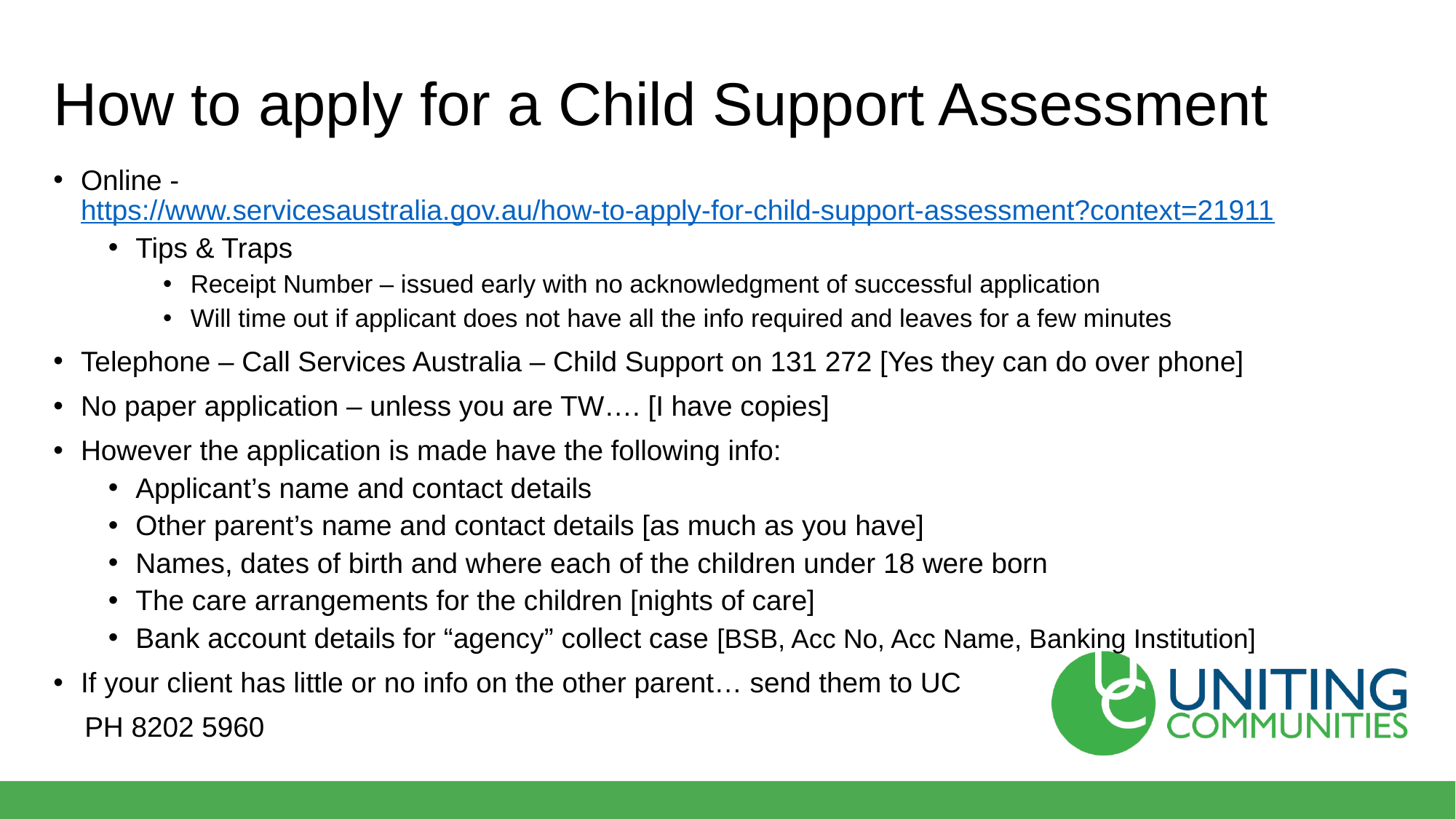

# How to apply for a Child Support Assessment
Online - https://www.servicesaustralia.gov.au/how-to-apply-for-child-support-assessment?context=21911
Tips & Traps
Receipt Number – issued early with no acknowledgment of successful application
Will time out if applicant does not have all the info required and leaves for a few minutes
Telephone – Call Services Australia – Child Support on 131 272 [Yes they can do over phone]
No paper application – unless you are TW…. [I have copies]
However the application is made have the following info:
Applicant’s name and contact details
Other parent’s name and contact details [as much as you have]
Names, dates of birth and where each of the children under 18 were born
The care arrangements for the children [nights of care]
Bank account details for “agency” collect case [BSB, Acc No, Acc Name, Banking Institution]
If your client has little or no info on the other parent… send them to UC
    PH 8202 5960